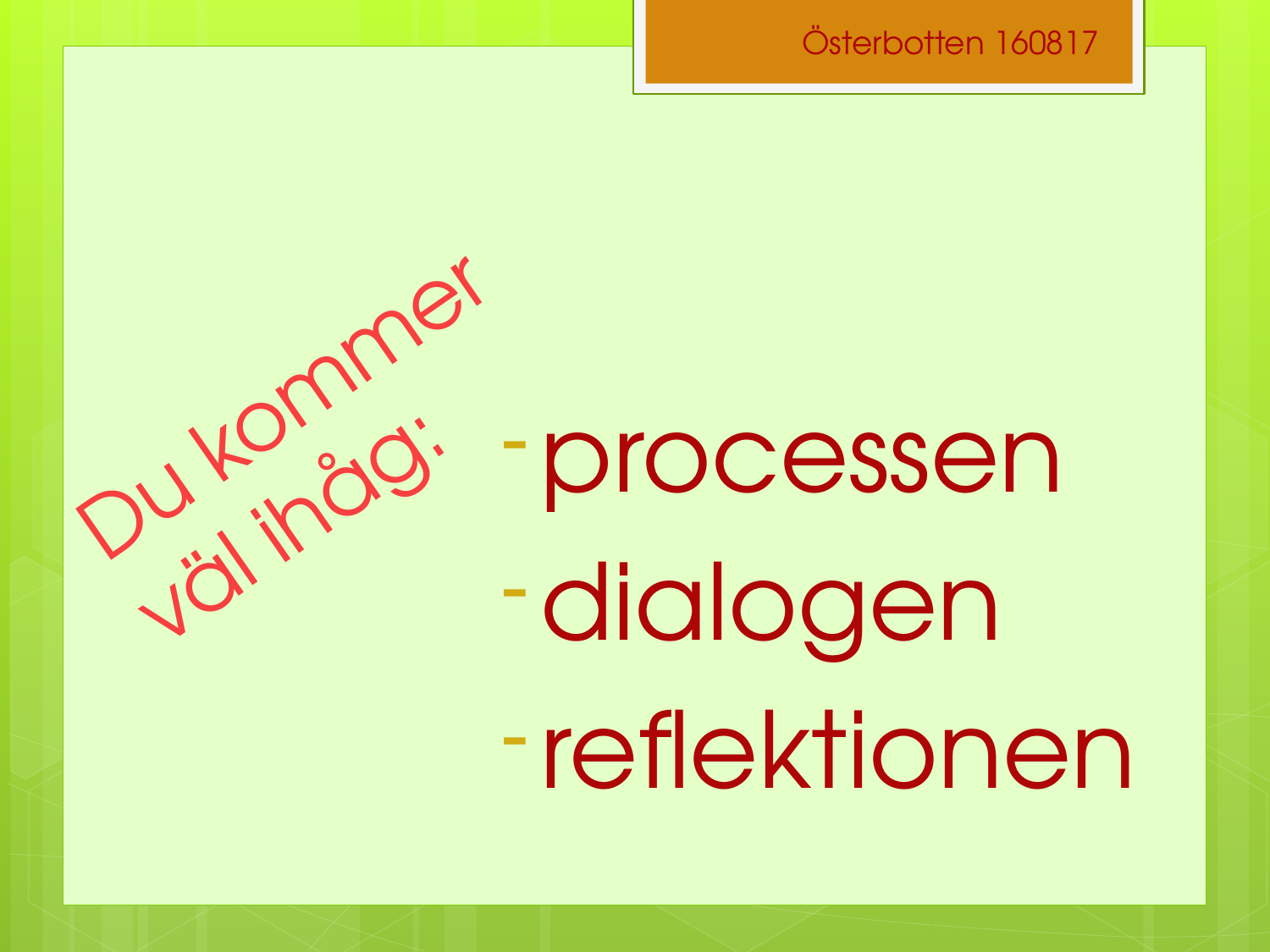

Österbotten 160817
Du kommer väl ihåg:
processen
dialogen
reflektionen